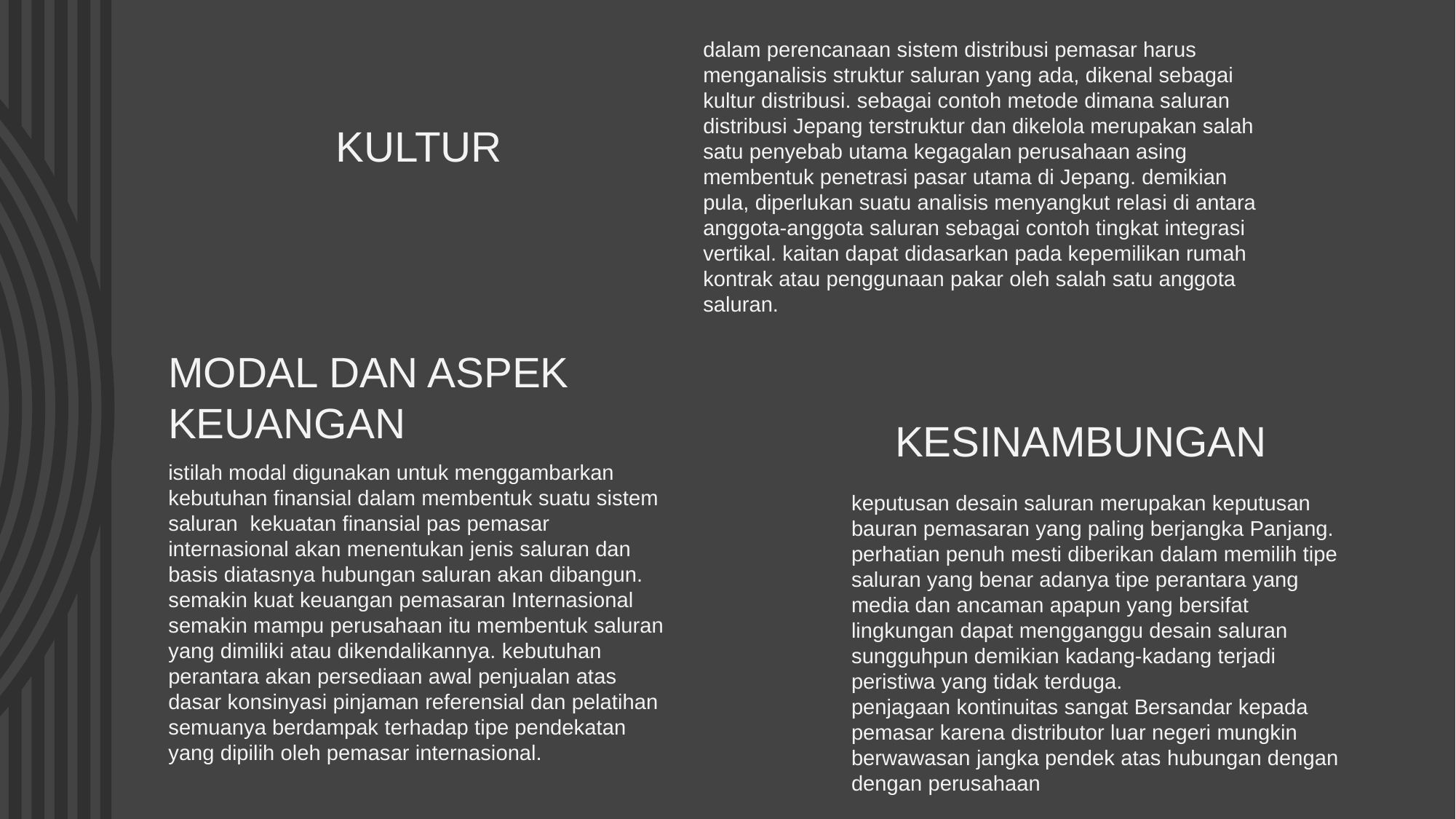

dalam perencanaan sistem distribusi pemasar harus menganalisis struktur saluran yang ada, dikenal sebagai kultur distribusi. sebagai contoh metode dimana saluran distribusi Jepang terstruktur dan dikelola merupakan salah satu penyebab utama kegagalan perusahaan asing membentuk penetrasi pasar utama di Jepang. demikian pula, diperlukan suatu analisis menyangkut relasi di antara anggota-anggota saluran sebagai contoh tingkat integrasi vertikal. kaitan dapat didasarkan pada kepemilikan rumah kontrak atau penggunaan pakar oleh salah satu anggota saluran.
KULTUR
MODAL DAN ASPEK KEUANGAN
KESINAMBUNGAN
istilah modal digunakan untuk menggambarkan kebutuhan finansial dalam membentuk suatu sistem saluran  kekuatan finansial pas pemasar internasional akan menentukan jenis saluran dan basis diatasnya hubungan saluran akan dibangun. semakin kuat keuangan pemasaran Internasional semakin mampu perusahaan itu membentuk saluran yang dimiliki atau dikendalikannya. kebutuhan perantara akan persediaan awal penjualan atas dasar konsinyasi pinjaman referensial dan pelatihan semuanya berdampak terhadap tipe pendekatan yang dipilih oleh pemasar internasional.
keputusan desain saluran merupakan keputusan bauran pemasaran yang paling berjangka Panjang. perhatian penuh mesti diberikan dalam memilih tipe saluran yang benar adanya tipe perantara yang media dan ancaman apapun yang bersifat lingkungan dapat mengganggu desain saluran sungguhpun demikian kadang-kadang terjadi peristiwa yang tidak terduga.
penjagaan kontinuitas sangat Bersandar kepada pemasar karena distributor luar negeri mungkin berwawasan jangka pendek atas hubungan dengan dengan perusahaan